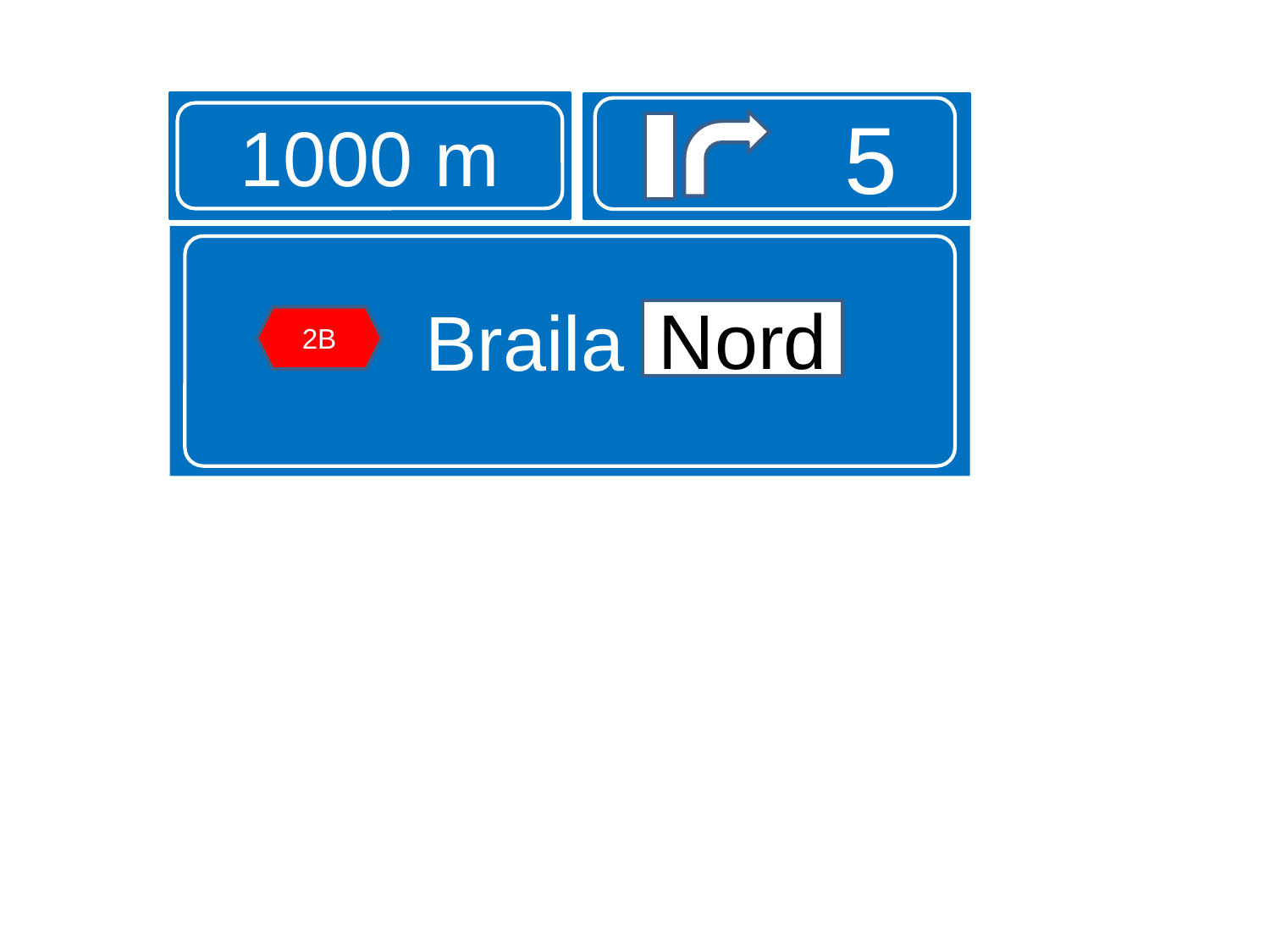

1000 m
5

Braila nord

Nord
2B